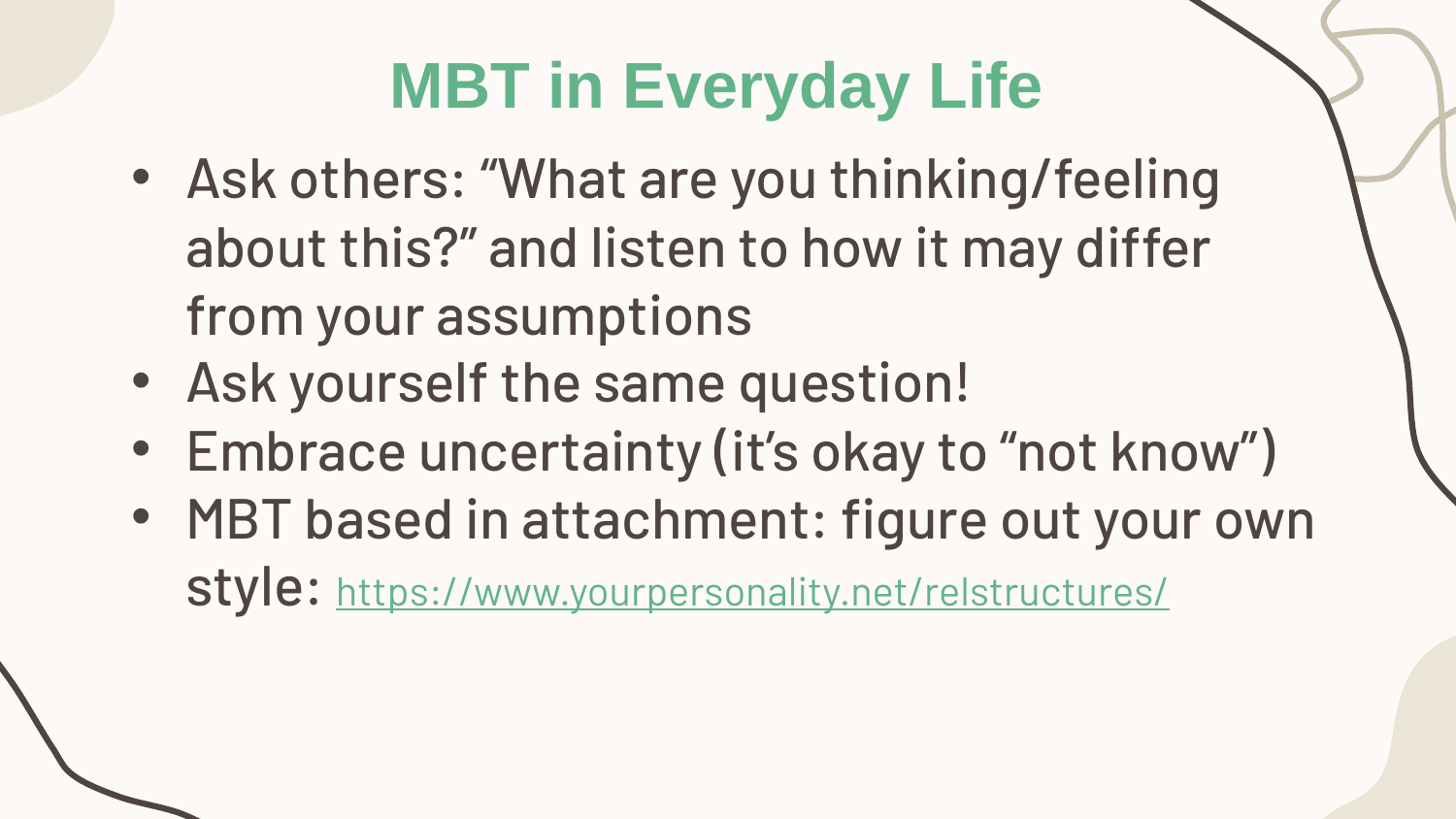

# MBT in Everyday Life
Ask others: “What are you thinking/feeling about this?” and listen to how it may differ from your assumptions
Ask yourself the same question!
Embrace uncertainty (it’s okay to “not know”)
MBT based in attachment: figure out your own style: https://www.yourpersonality.net/relstructures/